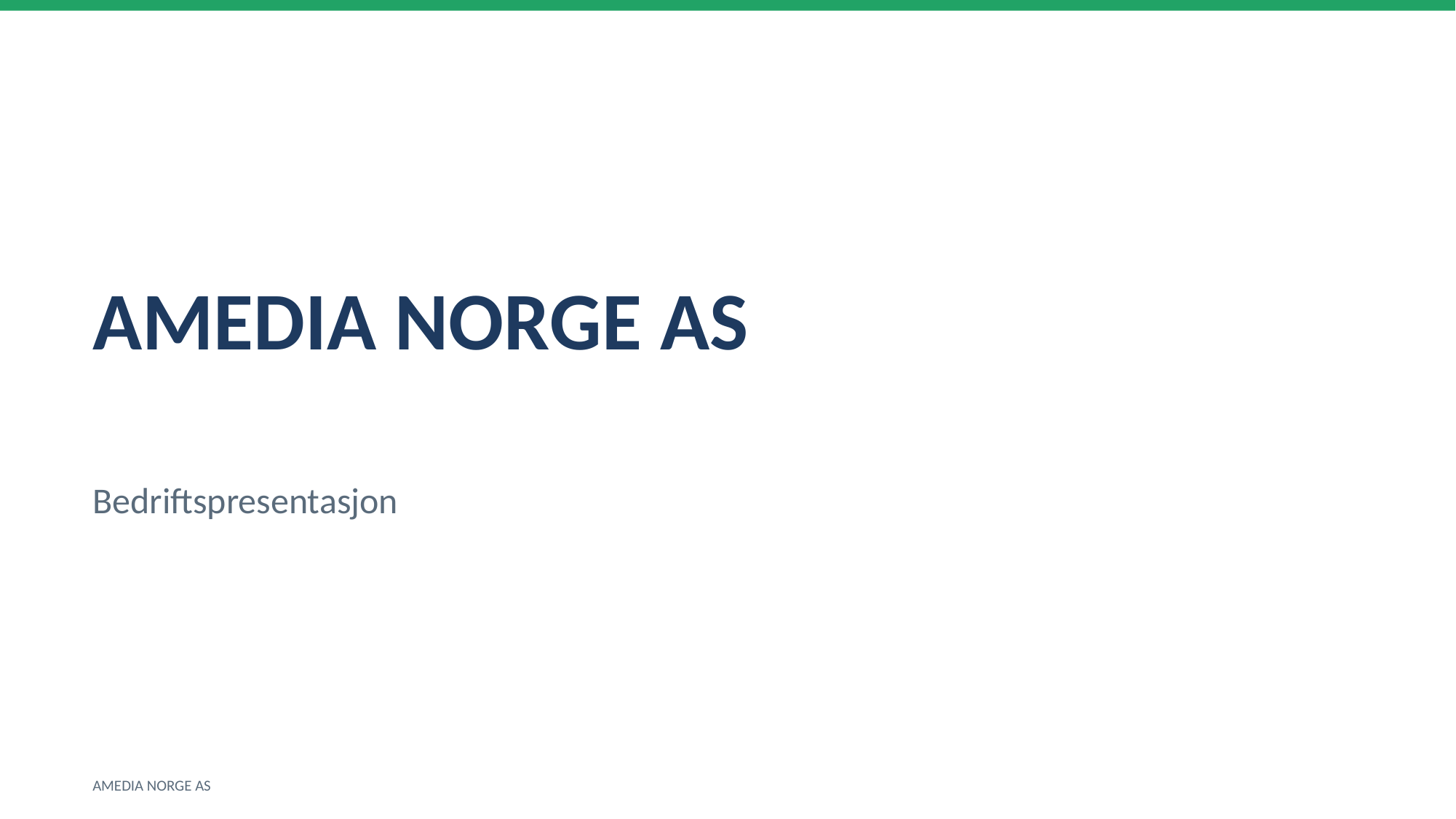

AMEDIA NORGE AS
Bedriftspresentasjon
AMEDIA NORGE AS